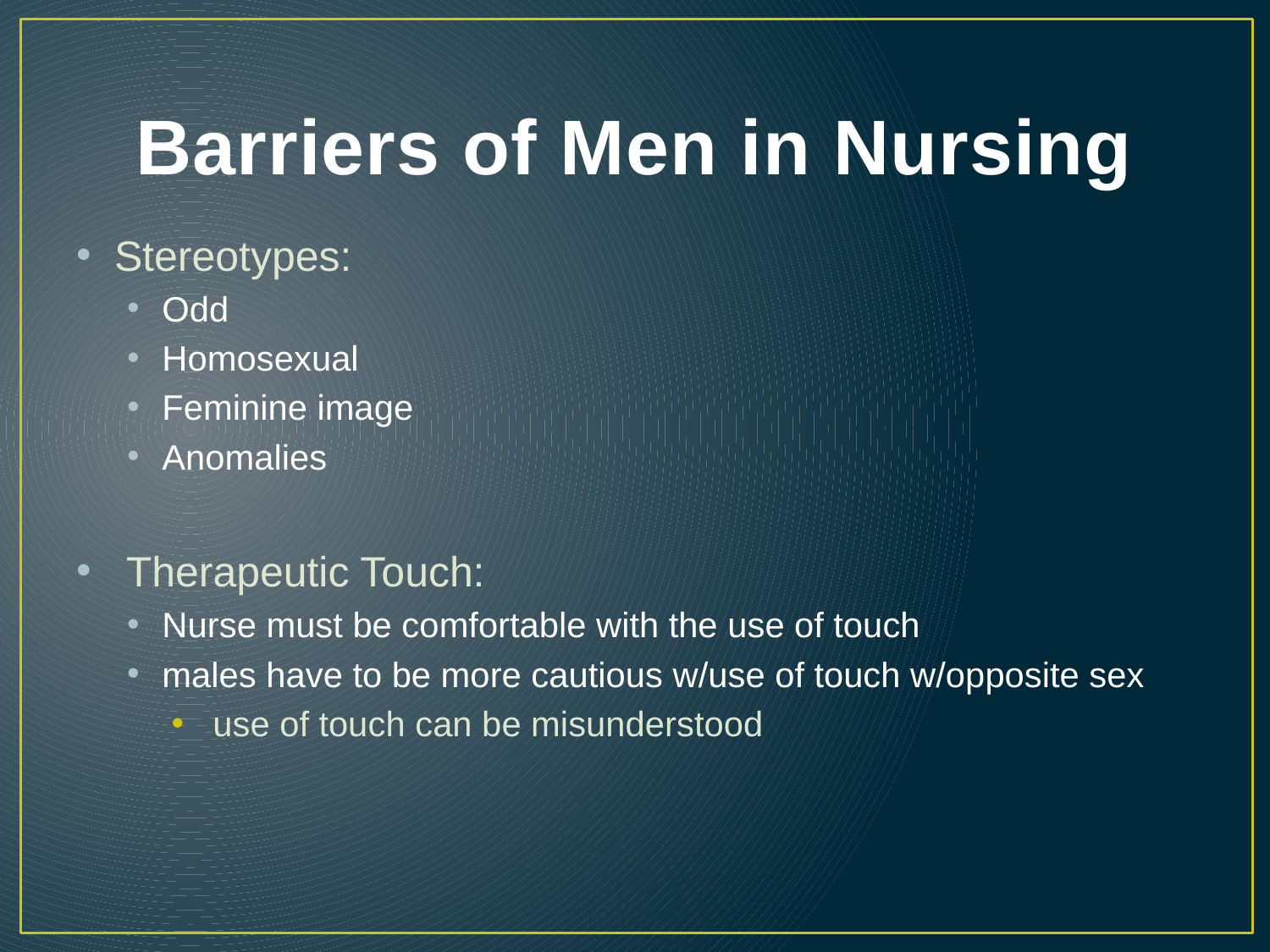

# Barriers of Men in Nursing
Stereotypes:
 Odd
 Homosexual
 Feminine image
 Anomalies

 Therapeutic Touch:
 Nurse must be comfortable with the use of touch
 males have to be more cautious w/use of touch w/opposite sex
 use of touch can be misunderstood